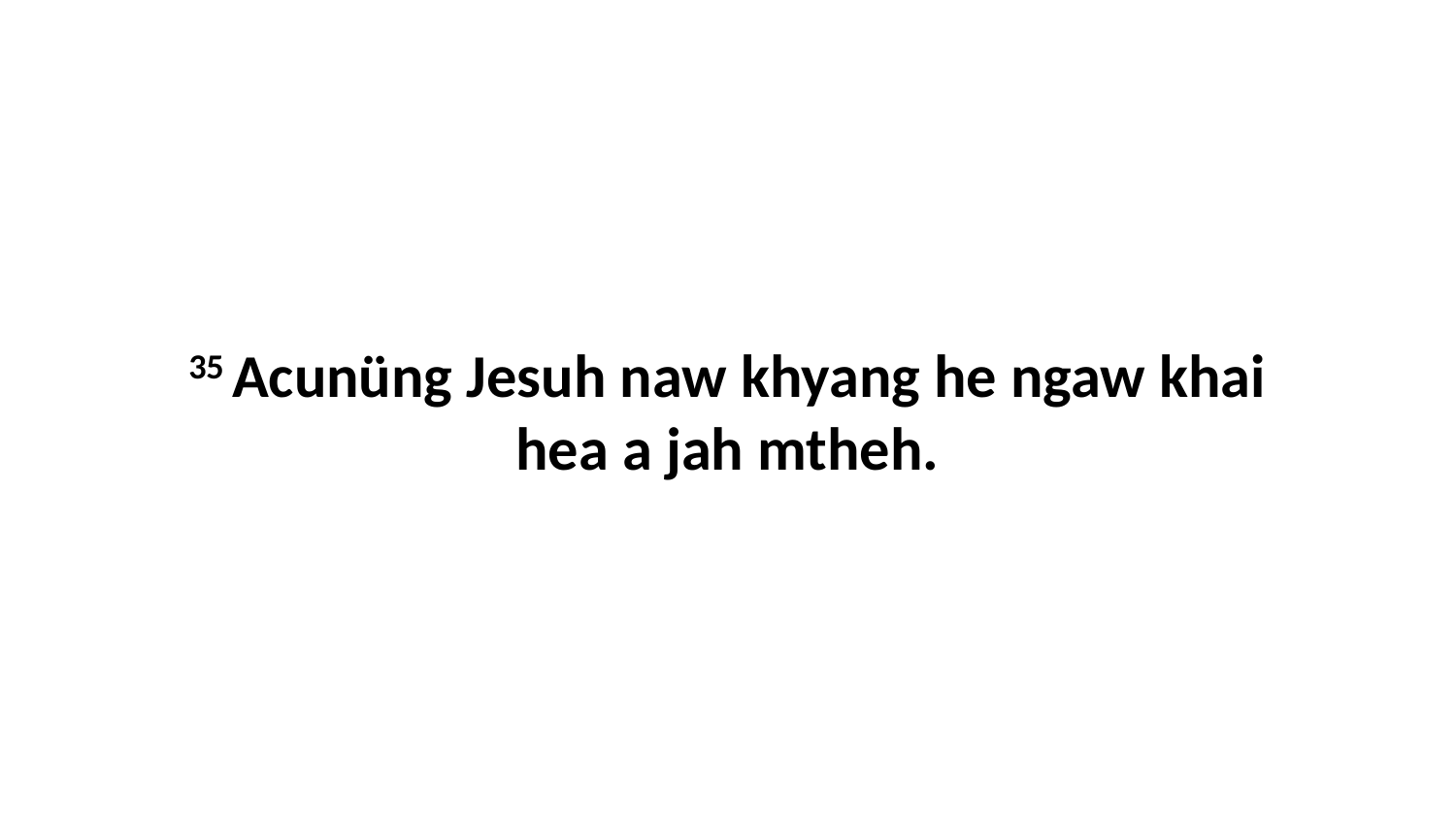

35 Acunüng Jesuh naw khyang he ngaw khai hea a jah mtheh.